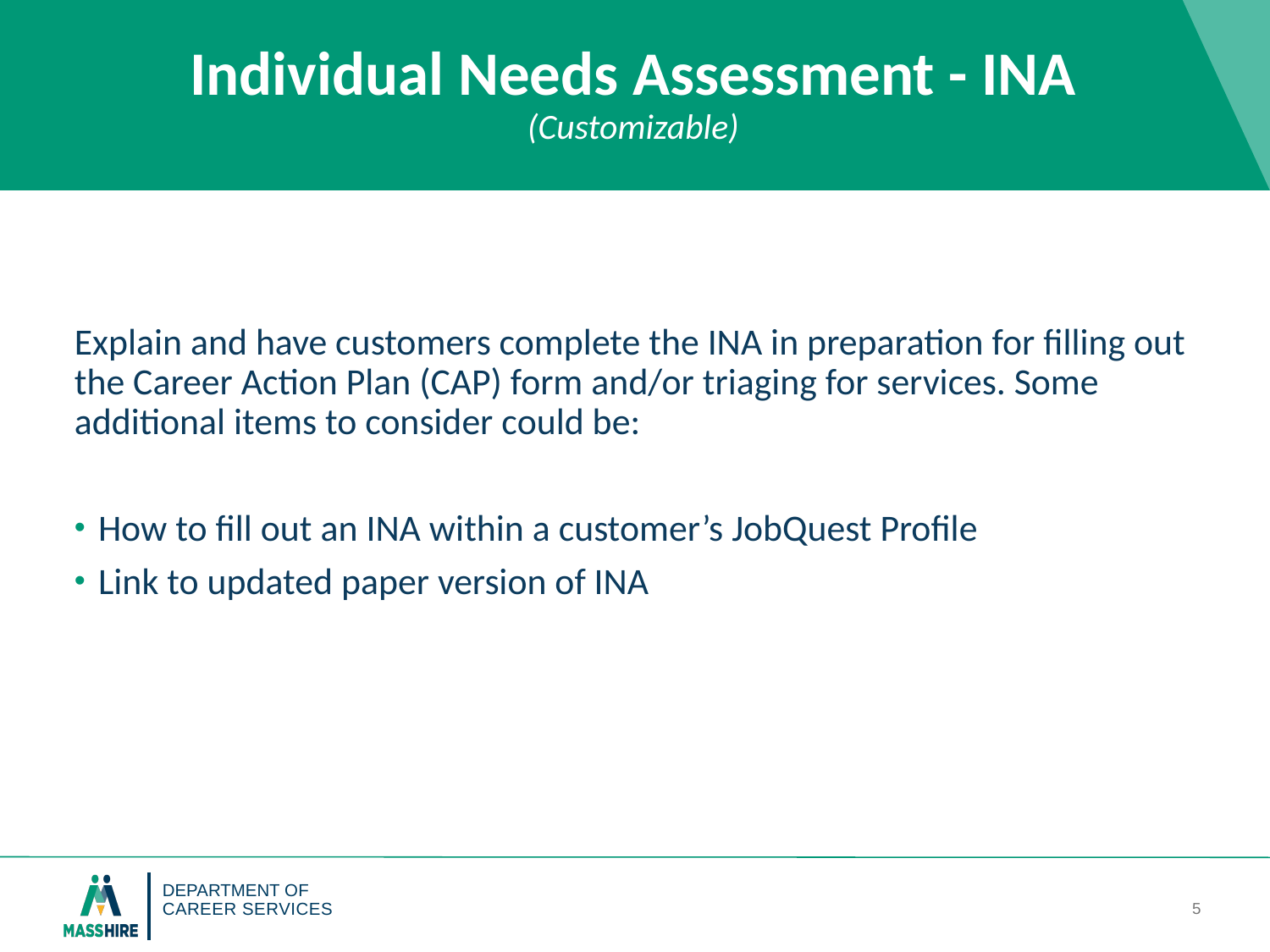

# Individual Needs Assessment - INA (Customizable)
Explain and have customers complete the INA in preparation for filling out the Career Action Plan (CAP) form and/or triaging for services. Some additional items to consider could be:

How to fill out an INA within a customer’s JobQuest Profile
Link to updated paper version of INA

5